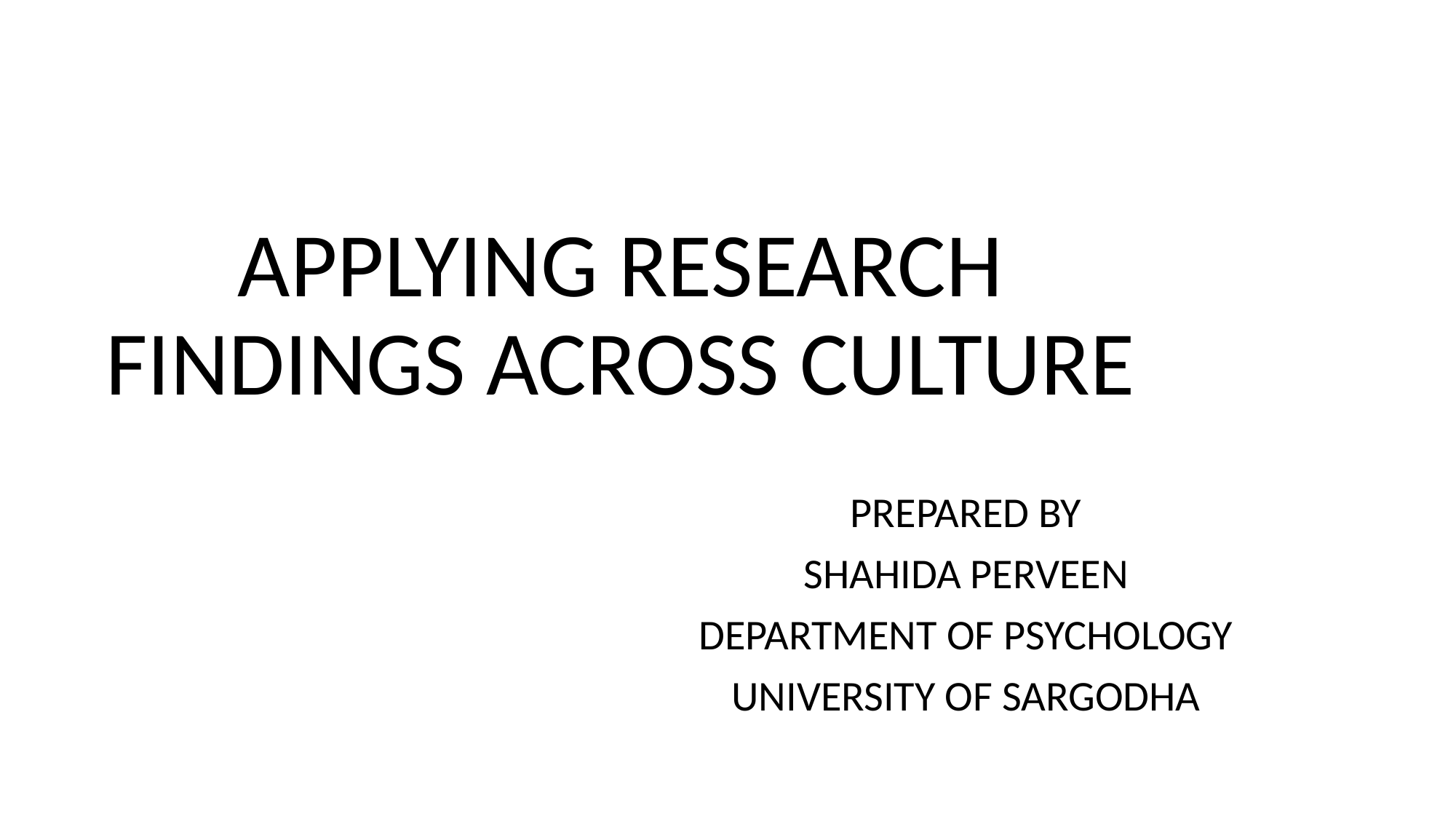

# APPLYING RESEARCH FINDINGS ACROSS CULTURE
PREPARED BY
SHAHIDA PERVEEN
DEPARTMENT OF PSYCHOLOGY
UNIVERSITY OF SARGODHA